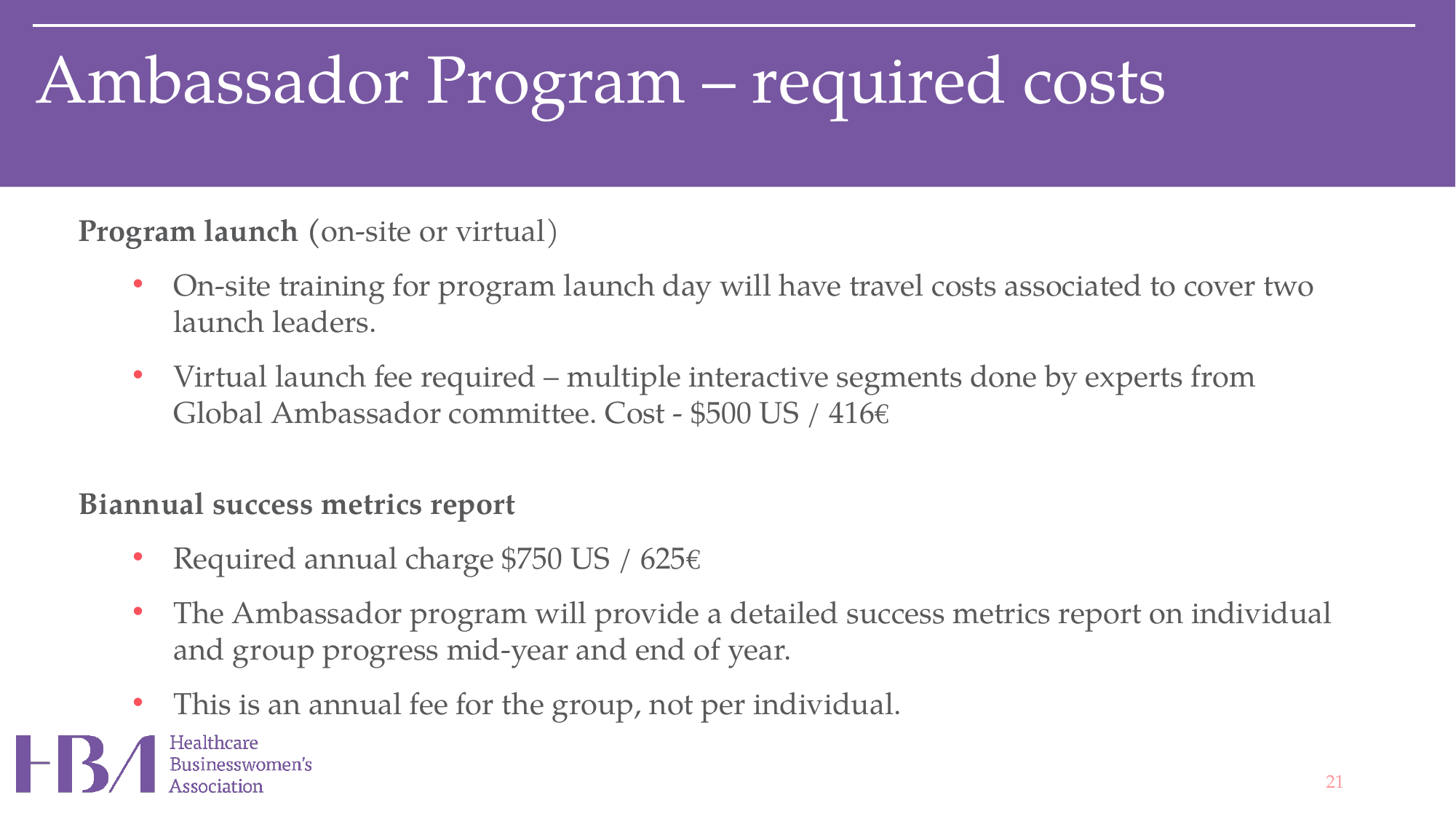

Ambassador Program – required costs
Program launch (on-site or virtual)
On-site training for program launch day will have travel costs associated to cover two launch leaders.
Virtual launch fee required – multiple interactive segments done by experts from Global Ambassador committee. Cost - $500 US / 416€

Biannual success metrics report
Required annual charge $750 US / 625€
The Ambassador program will provide a detailed success metrics report on individual and group progress mid-year and end of year.
This is an annual fee for the group, not per individual.
21